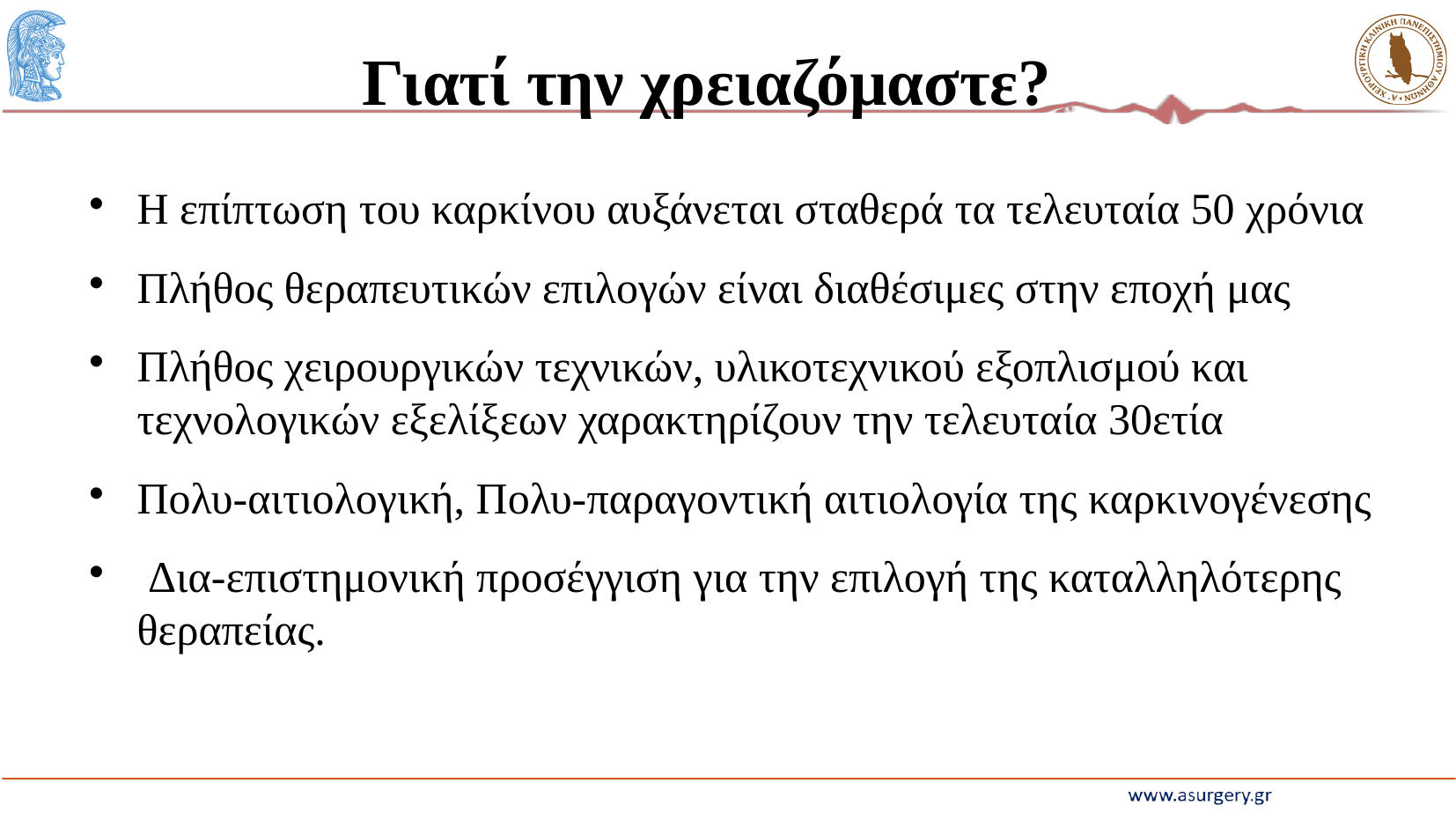

Γιατί την χρειαζόμαστε?
Η επίπτωση του καρκίνου αυξάνεται σταθερά τα τελευταία 50 χρόνια
Πλήθος θεραπευτικών επιλογών είναι διαθέσιμες στην εποχή μας
Πλήθος χειρουργικών τεχνικών, υλικοτεχνικού εξοπλισμού και τεχνολογικών εξελίξεων χαρακτηρίζουν την τελευταία 30ετία
Πολυ-αιτιολογική, Πολυ-παραγοντική αιτιολογία της καρκινογένεσης
 Δια-επιστημονική προσέγγιση για την επιλογή της καταλληλότερης θεραπείας.